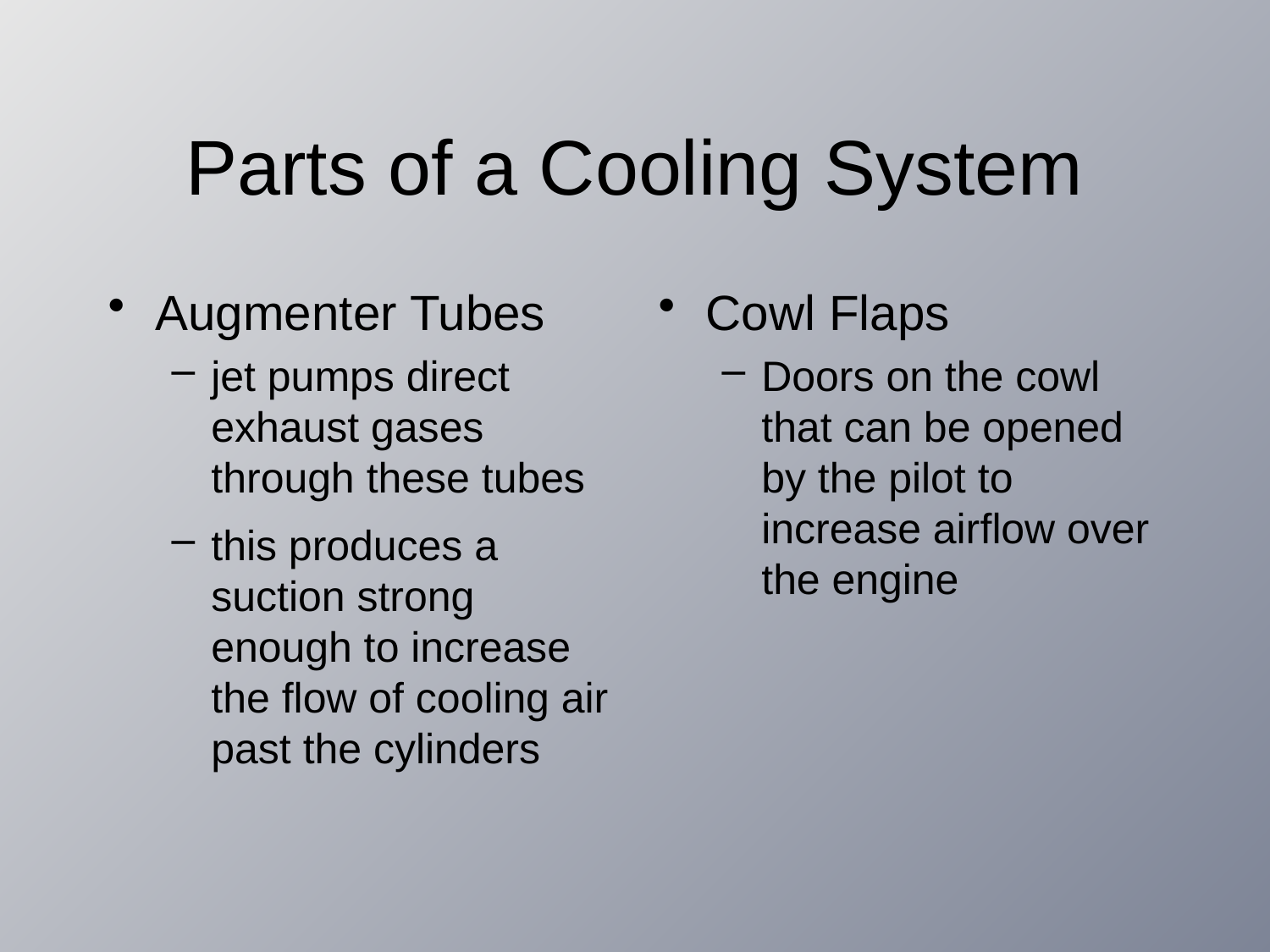

# Parts of a Cooling System
Augmenter Tubes
jet pumps direct exhaust gases through these tubes
this produces a suction strong enough to increase the flow of cooling air past the cylinders
Cowl Flaps
Doors on the cowl that can be opened by the pilot to increase airflow over the engine